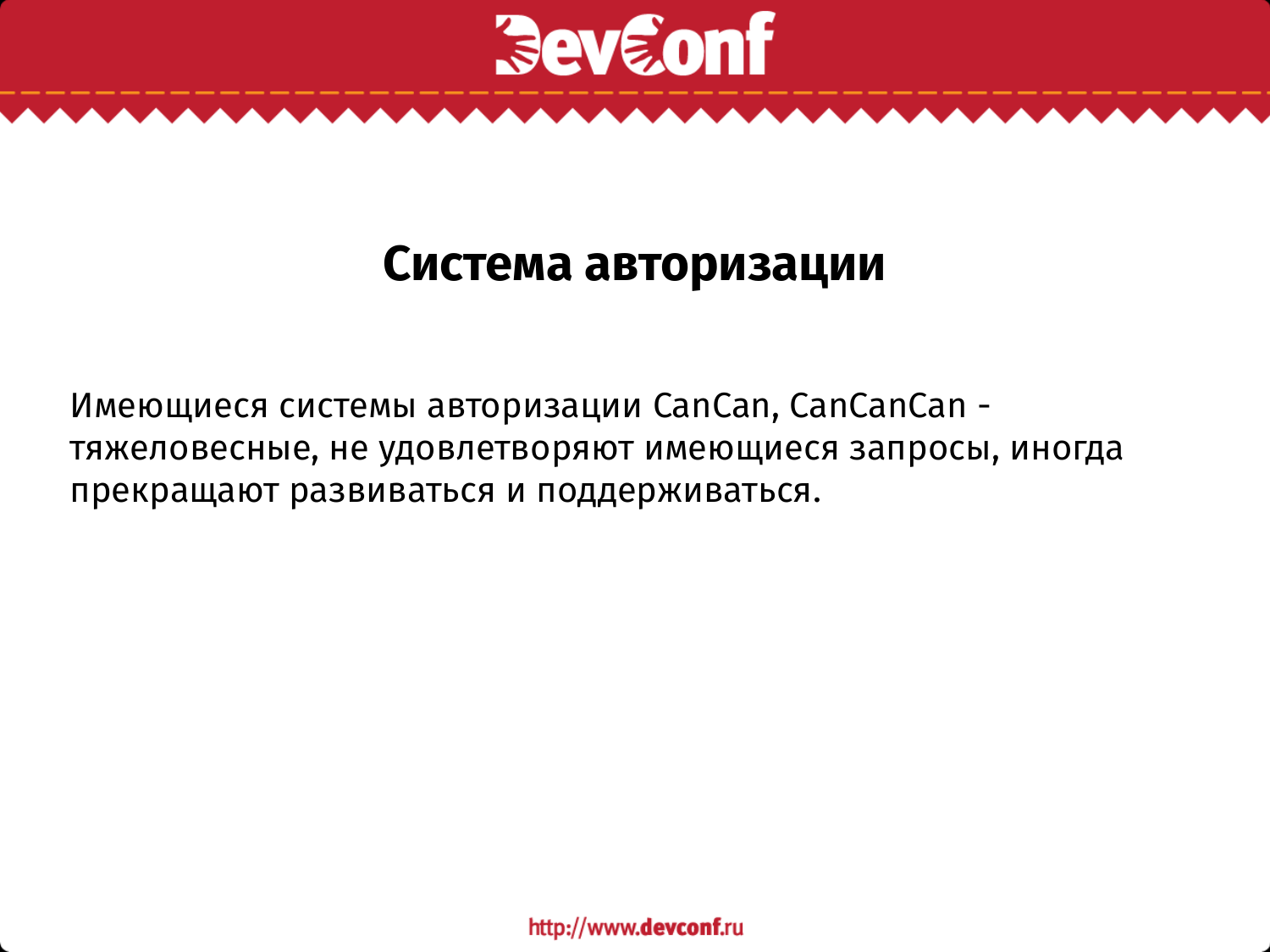

# Система авторизации
Имеющиеся системы авторизации CanCan, CanCanCan - тяжеловесные, не удовлетворяют имеющиеся запросы, иногда прекращают развиваться и поддерживаться.